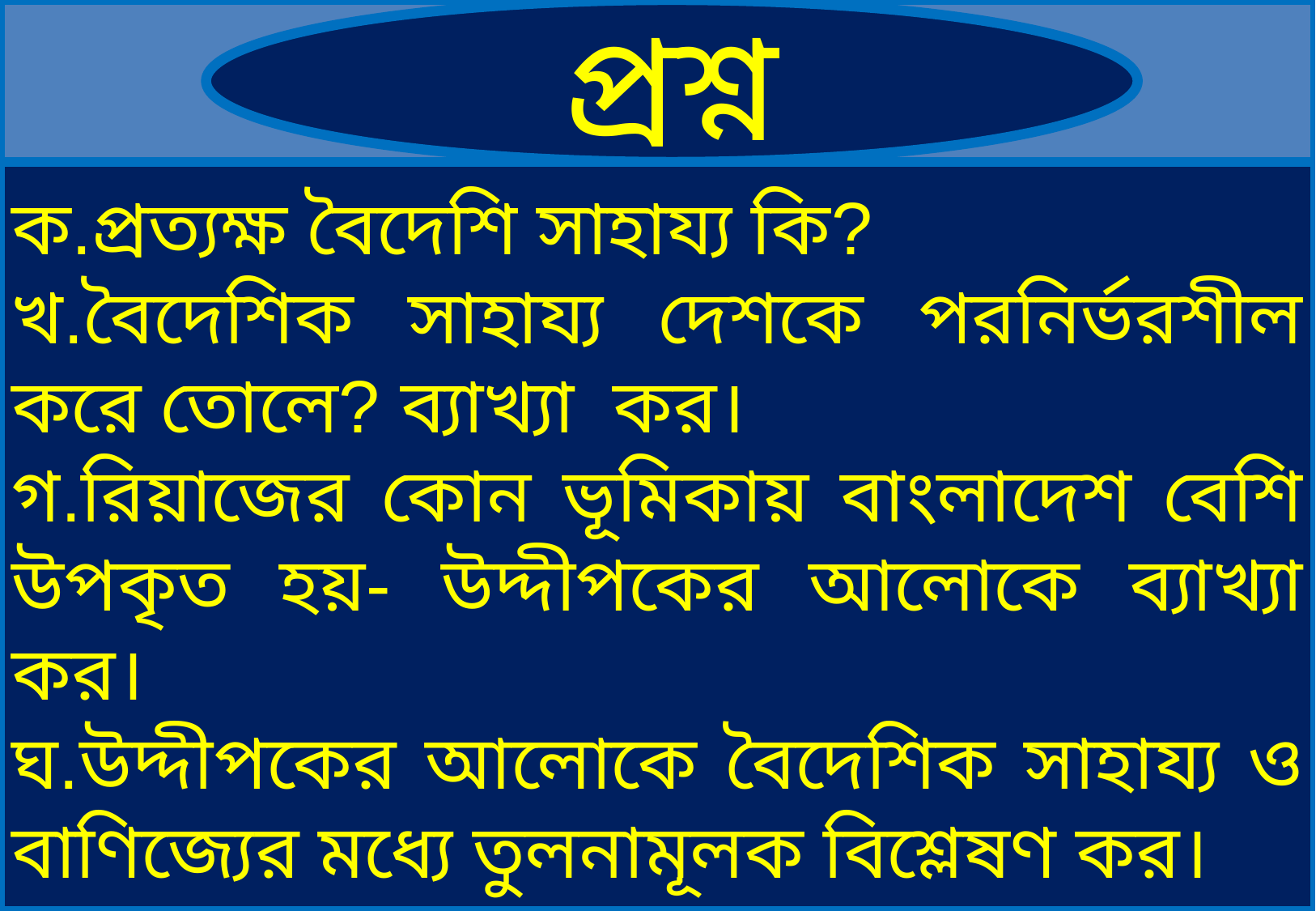

প্রশ্ন
ক.প্রত্যক্ষ বৈদেশি সাহায্য কি?
খ.বৈদেশিক সাহায্য দেশকে পরনির্ভরশীল করে তোলে? ব্যাখ্যা  কর।
গ.রিয়াজের কোন ভূমিকায় বাংলাদেশ বেশি উপকৃত হয়- উদ্দীপকের আলোকে ব্যাখ্যা কর।
ঘ.উদ্দীপকের আলোকে বৈদেশিক সাহায্য ও বাণিজ্যের মধ্যে তুলনামূলক বিশ্লেষণ কর।